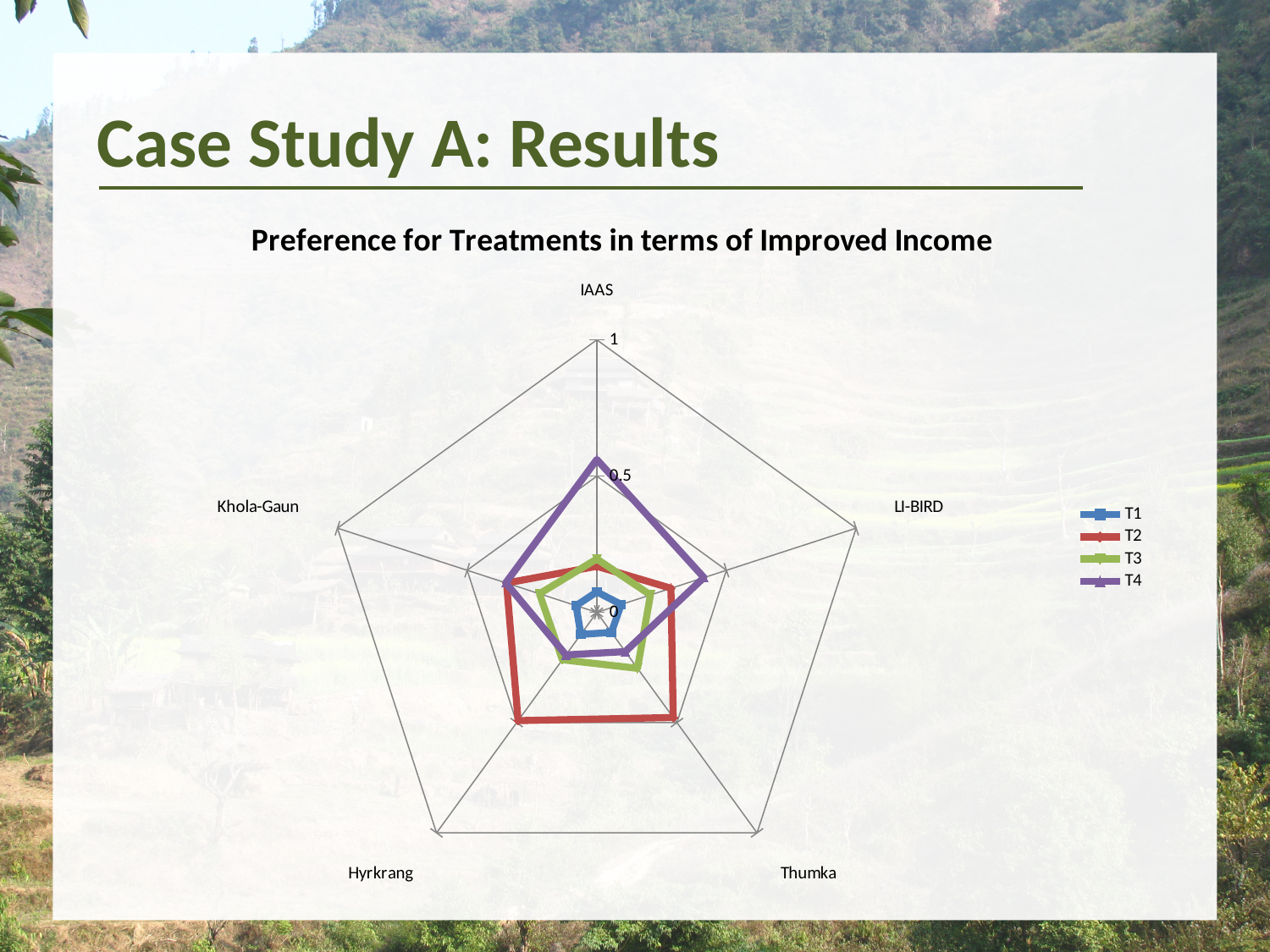

Case Study A: Results

### Chart: Preference for Treatments in terms of Improved Income

| Category | T1 | T2 | T3 | T4 |
|---|---|---|---|---|
| IAAS | 0.075 | 0.169 | 0.196 | 0.561 |
| LI-BIRD | 0.094 | 0.286 | 0.207 | 0.413 |
| Thumka | 0.091 | 0.477 | 0.254 | 0.178 |
| Hyrkrang | 0.1 | 0.491 | 0.215 | 0.193 |
| Khola-Gaun | 0.08 | 0.348 | 0.221 | 0.351 |
11